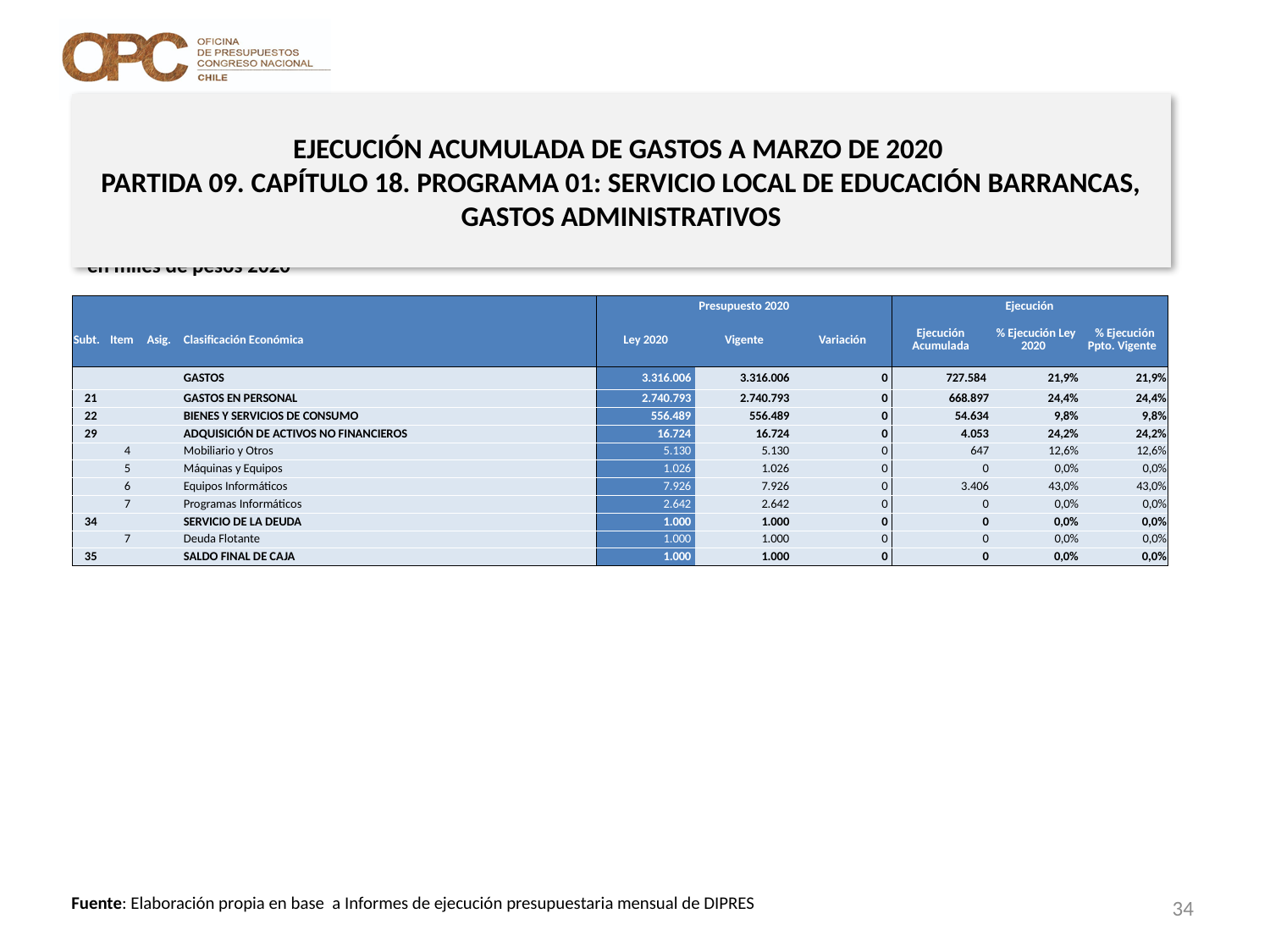

# EJECUCIÓN ACUMULADA DE GASTOS A MARZO DE 2020 PARTIDA 09. CAPÍTULO 18. PROGRAMA 01: SERVICIO LOCAL DE EDUCACIÓN BARRANCAS, GASTOS ADMINISTRATIVOS
en miles de pesos 2020
|  |  |  |  | Presupuesto 2020 |  |  | Ejecución |  |  |
| --- | --- | --- | --- | --- | --- | --- | --- | --- | --- |
| Subt. | Item | Asig. | Clasificación Económica | Ley 2020 | Vigente | Variación | Ejecución Acumulada | % Ejecución Ley 2020 | % Ejecución Ppto. Vigente |
|  |  |  | GASTOS | 3.316.006 | 3.316.006 | 0 | 727.584 | 21,9% | 21,9% |
| 21 |  |  | GASTOS EN PERSONAL | 2.740.793 | 2.740.793 | 0 | 668.897 | 24,4% | 24,4% |
| 22 |  |  | BIENES Y SERVICIOS DE CONSUMO | 556.489 | 556.489 | 0 | 54.634 | 9,8% | 9,8% |
| 29 |  |  | ADQUISICIÓN DE ACTIVOS NO FINANCIEROS | 16.724 | 16.724 | 0 | 4.053 | 24,2% | 24,2% |
|  | 4 |  | Mobiliario y Otros | 5.130 | 5.130 | 0 | 647 | 12,6% | 12,6% |
|  | 5 |  | Máquinas y Equipos | 1.026 | 1.026 | 0 | 0 | 0,0% | 0,0% |
|  | 6 |  | Equipos Informáticos | 7.926 | 7.926 | 0 | 3.406 | 43,0% | 43,0% |
|  | 7 |  | Programas Informáticos | 2.642 | 2.642 | 0 | 0 | 0,0% | 0,0% |
| 34 |  |  | SERVICIO DE LA DEUDA | 1.000 | 1.000 | 0 | 0 | 0,0% | 0,0% |
|  | 7 |  | Deuda Flotante | 1.000 | 1.000 | 0 | 0 | 0,0% | 0,0% |
| 35 |  |  | SALDO FINAL DE CAJA | 1.000 | 1.000 | 0 | 0 | 0,0% | 0,0% |
34